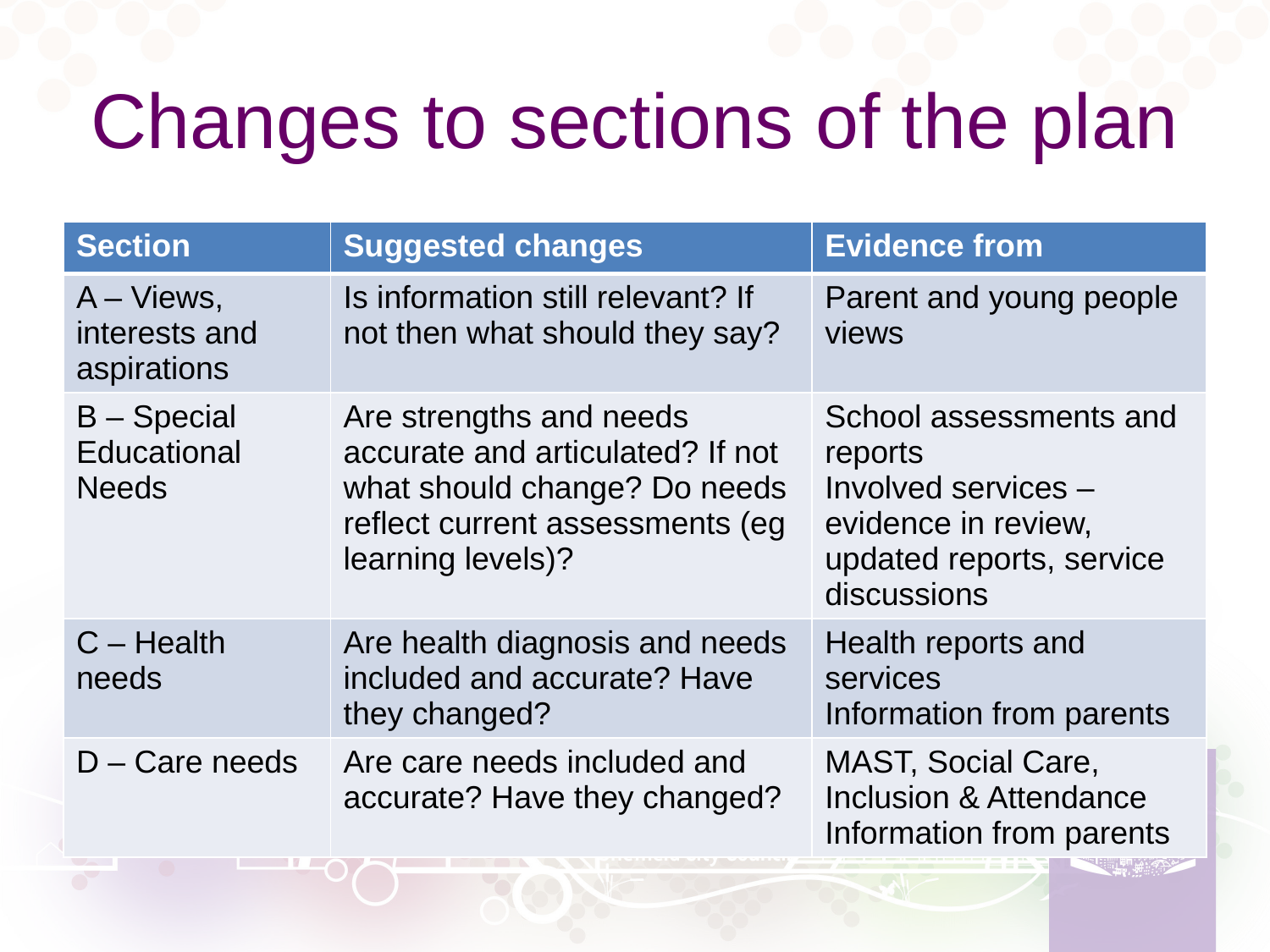

# Changes to sections of the plan
| Section | Suggested changes | Evidence from |
| --- | --- | --- |
| A – Views, interests and aspirations | Is information still relevant? If not then what should they say? | Parent and young people views |
| B – Special Educational Needs | Are strengths and needs accurate and articulated? If not what should change? Do needs reflect current assessments (eg learning levels)? | School assessments and reports Involved services – evidence in review, updated reports, service discussions |
| C – Health needs | Are health diagnosis and needs included and accurate? Have they changed? | Health reports and services Information from parents |
| D – Care needs | Are care needs included and accurate? Have they changed? | MAST, Social Care, Inclusion & Attendance Information from parents |